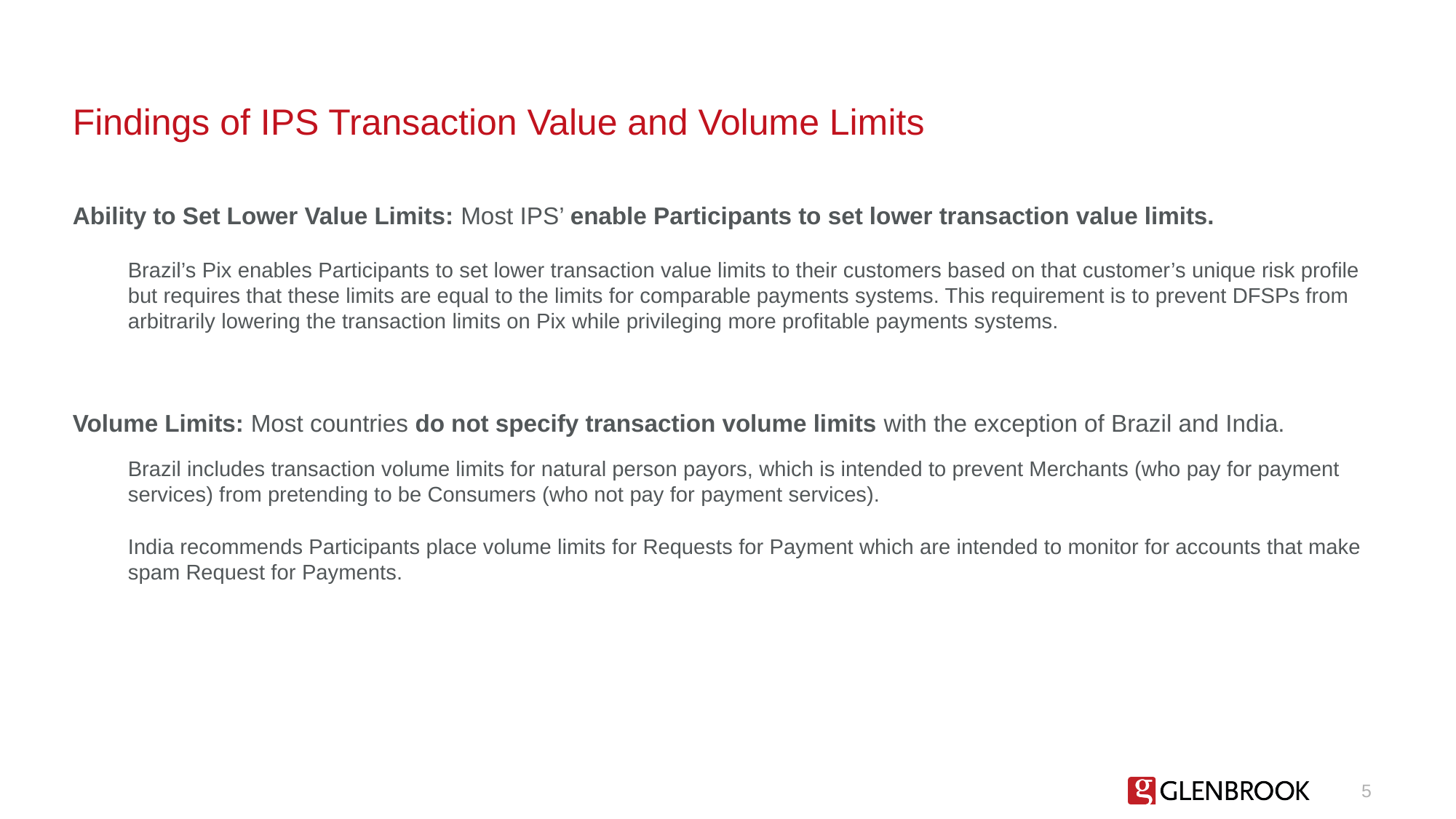

# Findings of IPS Transaction Value and Volume Limits
Ability to Set Lower Value Limits: Most IPS’ enable Participants to set lower transaction value limits.
Brazil’s Pix enables Participants to set lower transaction value limits to their customers based on that customer’s unique risk profile but requires that these limits are equal to the limits for comparable payments systems. This requirement is to prevent DFSPs from arbitrarily lowering the transaction limits on Pix while privileging more profitable payments systems.

Volume Limits: Most countries do not specify transaction volume limits with the exception of Brazil and India.
Brazil includes transaction volume limits for natural person payors, which is intended to prevent Merchants (who pay for payment services) from pretending to be Consumers (who not pay for payment services).
India recommends Participants place volume limits for Requests for Payment which are intended to monitor for accounts that make spam Request for Payments.
5